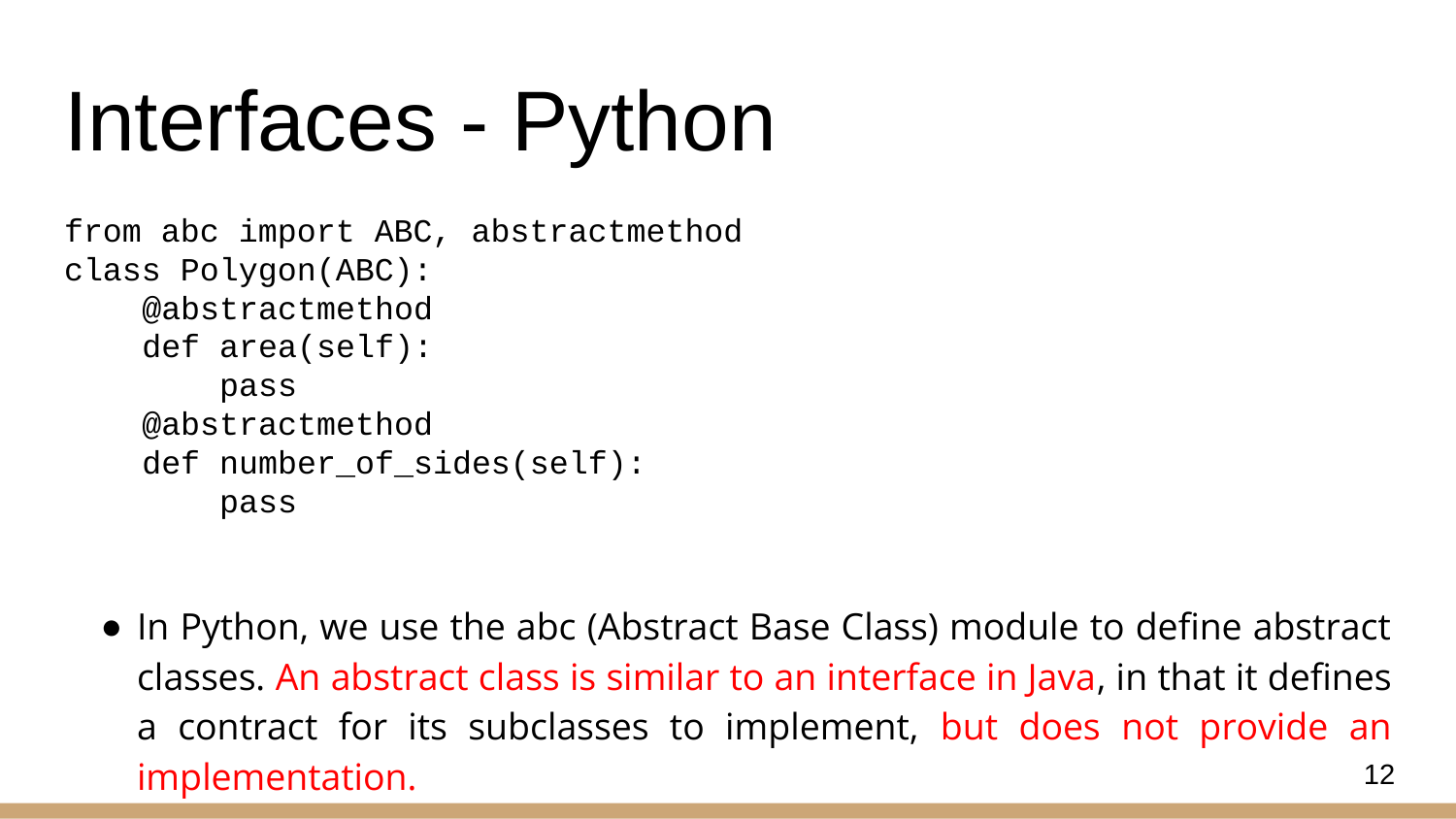

# Interfaces - Python
from abc import ABC, abstractmethod
class Polygon(ABC):
    @abstractmethod
    def area(self):
        pass
    @abstractmethod
    def number_of_sides(self):
        pass

In Python, we use the abc (Abstract Base Class) module to define abstract classes. An abstract class is similar to an interface in Java, in that it defines a contract for its subclasses to implement, but does not provide an implementation.
12